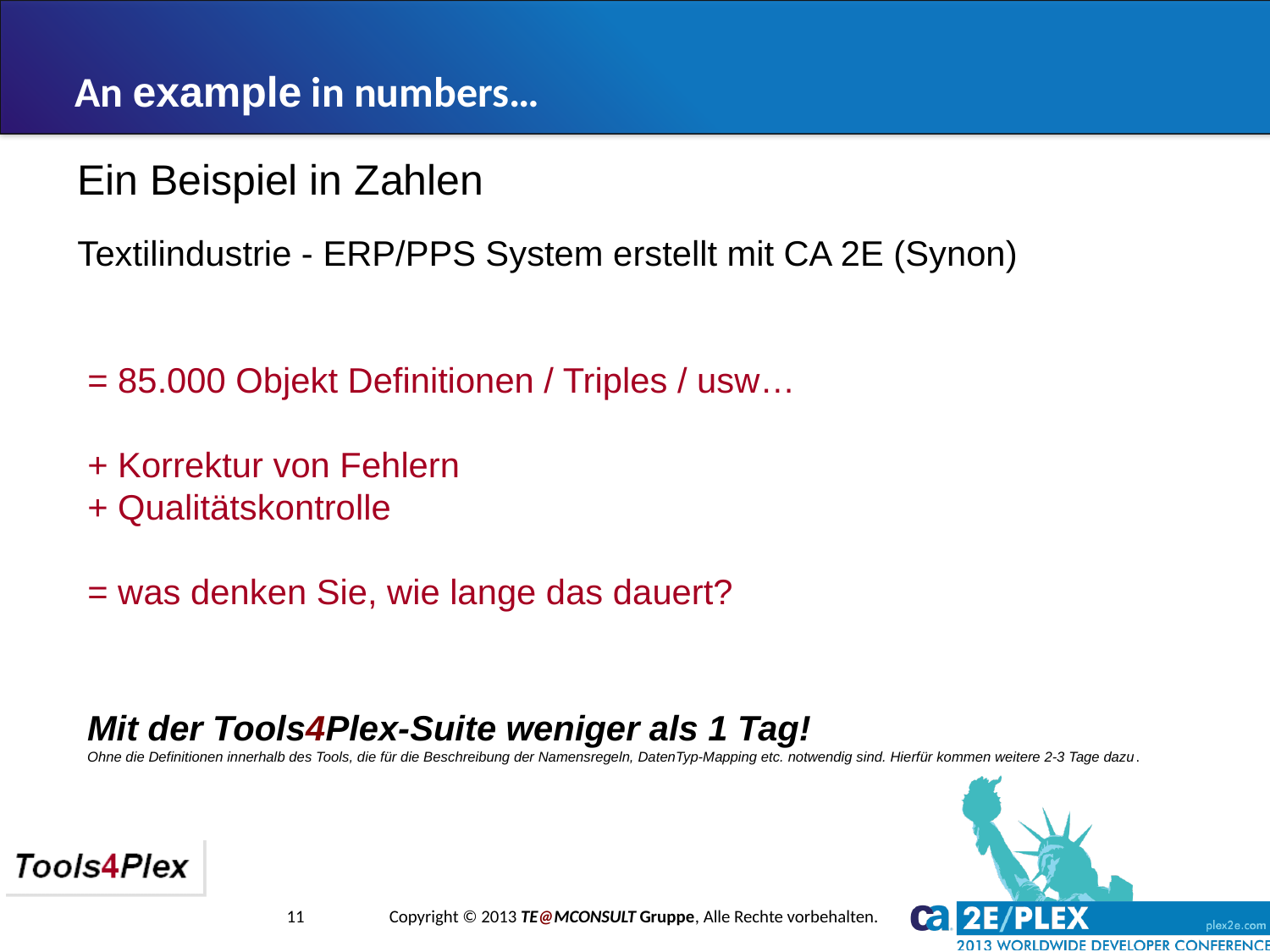

An example in numbers…
Ein Beispiel in Zahlen
Textilindustrie - ERP/PPS System erstellt mit CA 2E (Synon)
= 85.000 Objekt Definitionen / Triples / usw…
+ Korrektur von Fehlern
+ Qualitätskontrolle

= was denken Sie, wie lange das dauert?

Mit der Tools4Plex-Suite weniger als 1 Tag!
Ohne die Definitionen innerhalb des Tools, die für die Beschreibung der Namensregeln, DatenTyp-Mapping etc. notwendig sind. Hierfür kommen weitere 2-3 Tage dazu.